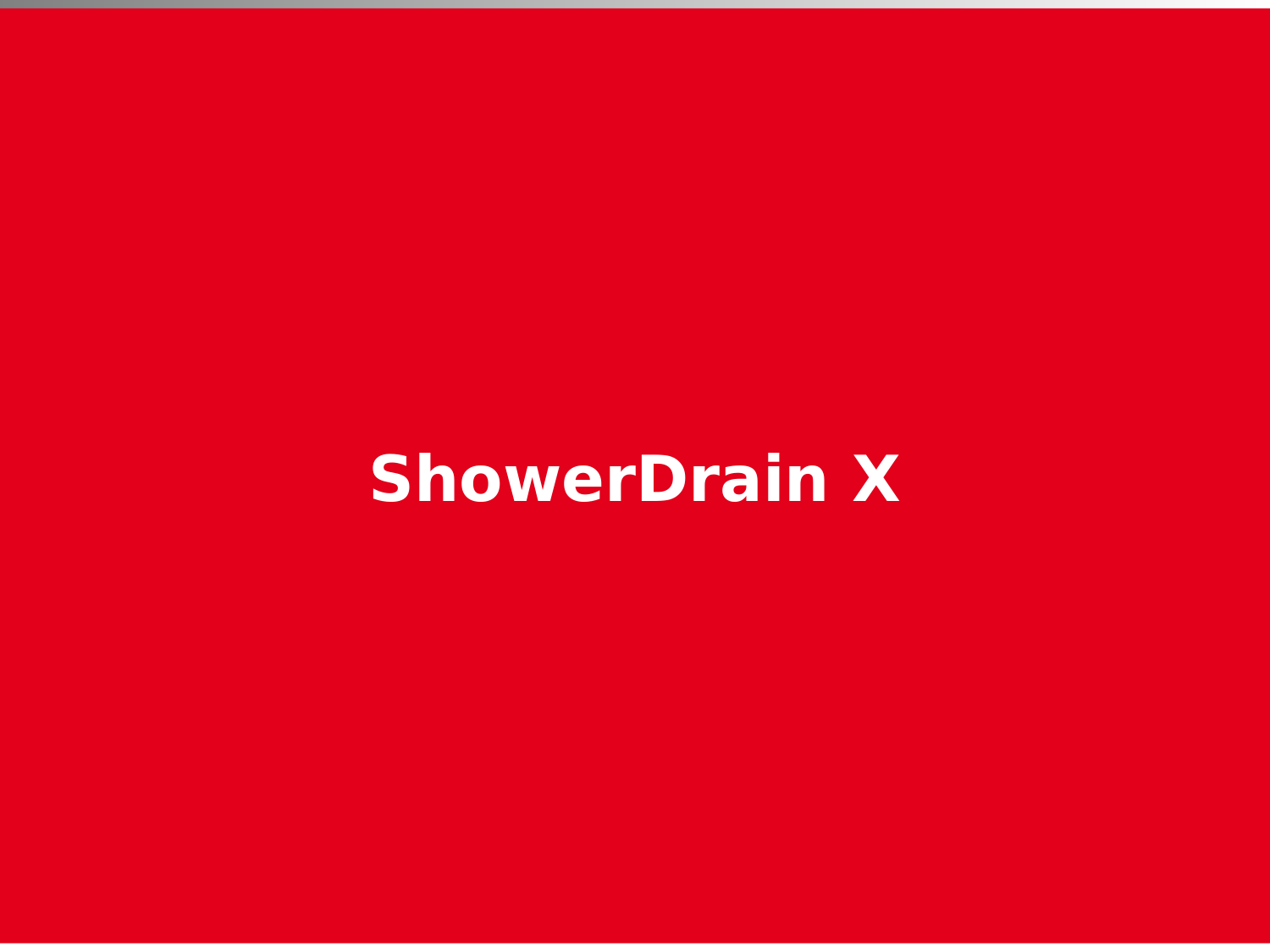

ShowerDrain X

# ACO ShowerDrain Strategic Meeting Agenda